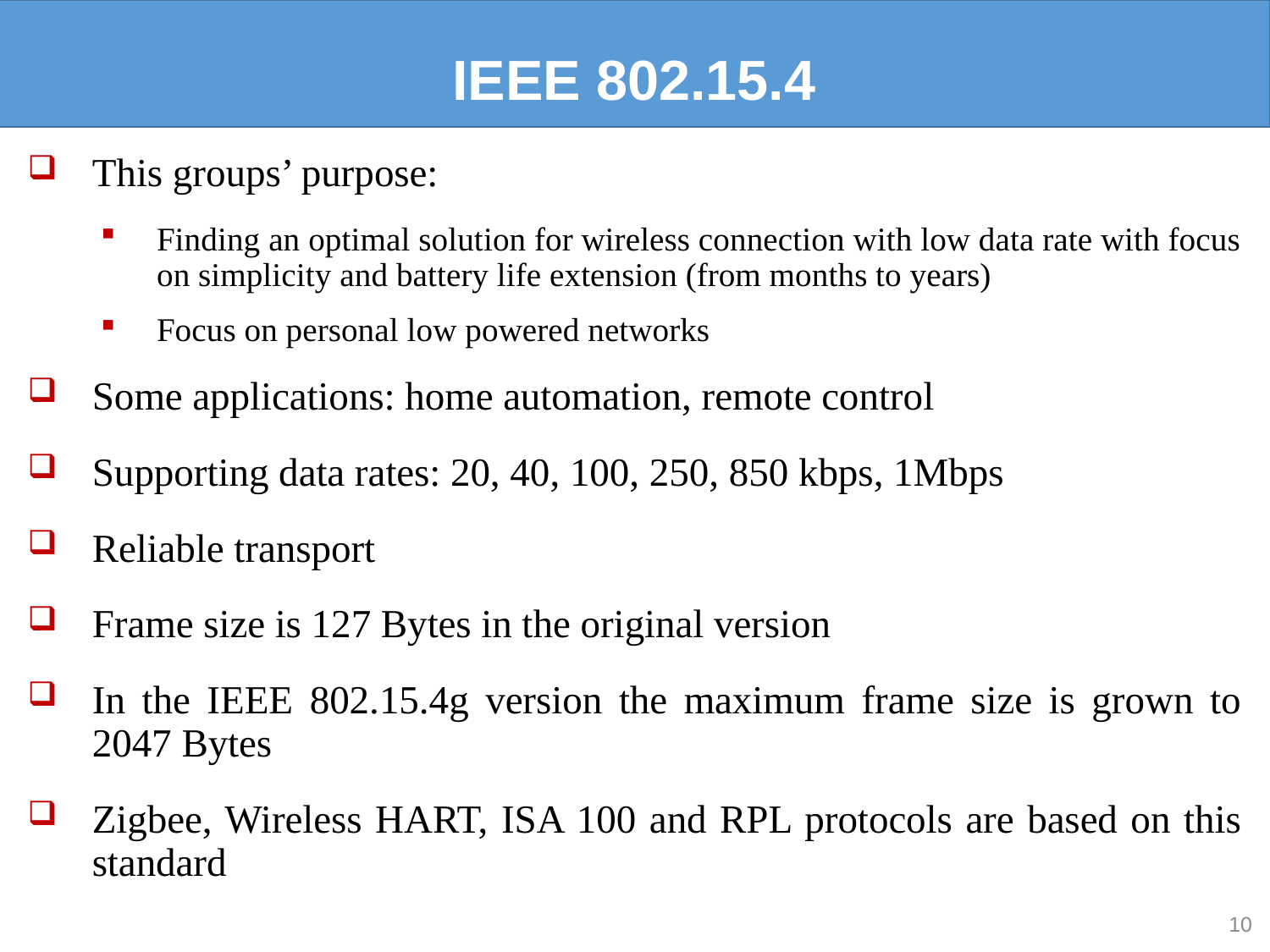

IEEE 802.15.4
This groups’ purpose:
Finding an optimal solution for wireless connection with low data rate with focus on simplicity and battery life extension (from months to years)
Focus on personal low powered networks
Some applications: home automation, remote control
Supporting data rates: 20, 40, 100, 250, 850 kbps, 1Mbps
Reliable transport
Frame size is 127 Bytes in the original version
In the IEEE 802.15.4g version the maximum frame size is grown to 2047 Bytes
Zigbee, Wireless HART, ISA 100 and RPL protocols are based on this standard

10